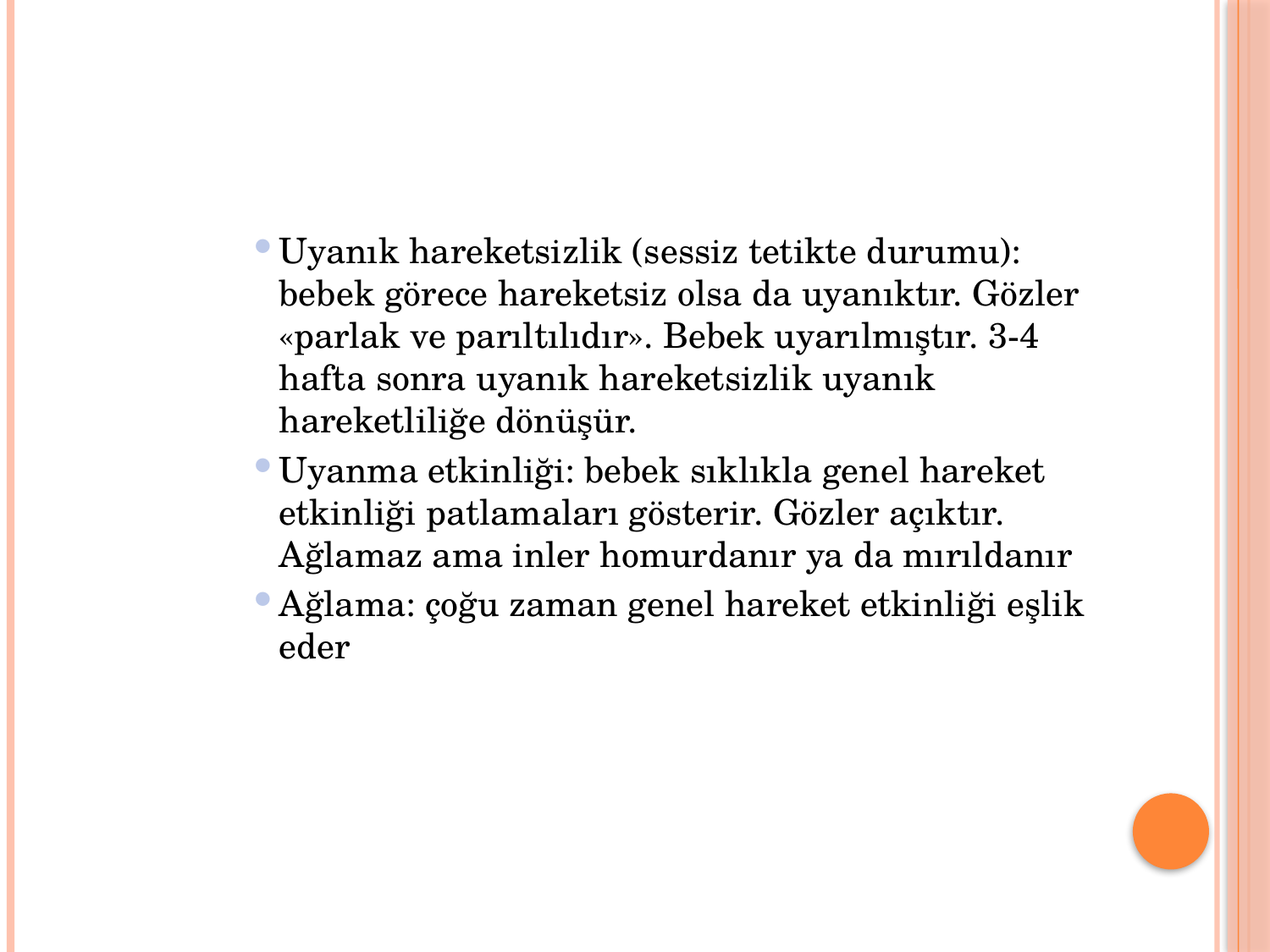

#
Uyanık hareketsizlik (sessiz tetikte durumu): bebek görece hareketsiz olsa da uyanıktır. Gözler «parlak ve parıltılıdır». Bebek uyarılmıştır. 3-4 hafta sonra uyanık hareketsizlik uyanık hareketliliğe dönüşür.
Uyanma etkinliği: bebek sıklıkla genel hareket etkinliği patlamaları gösterir. Gözler açıktır. Ağlamaz ama inler homurdanır ya da mırıldanır
Ağlama: çoğu zaman genel hareket etkinliği eşlik eder